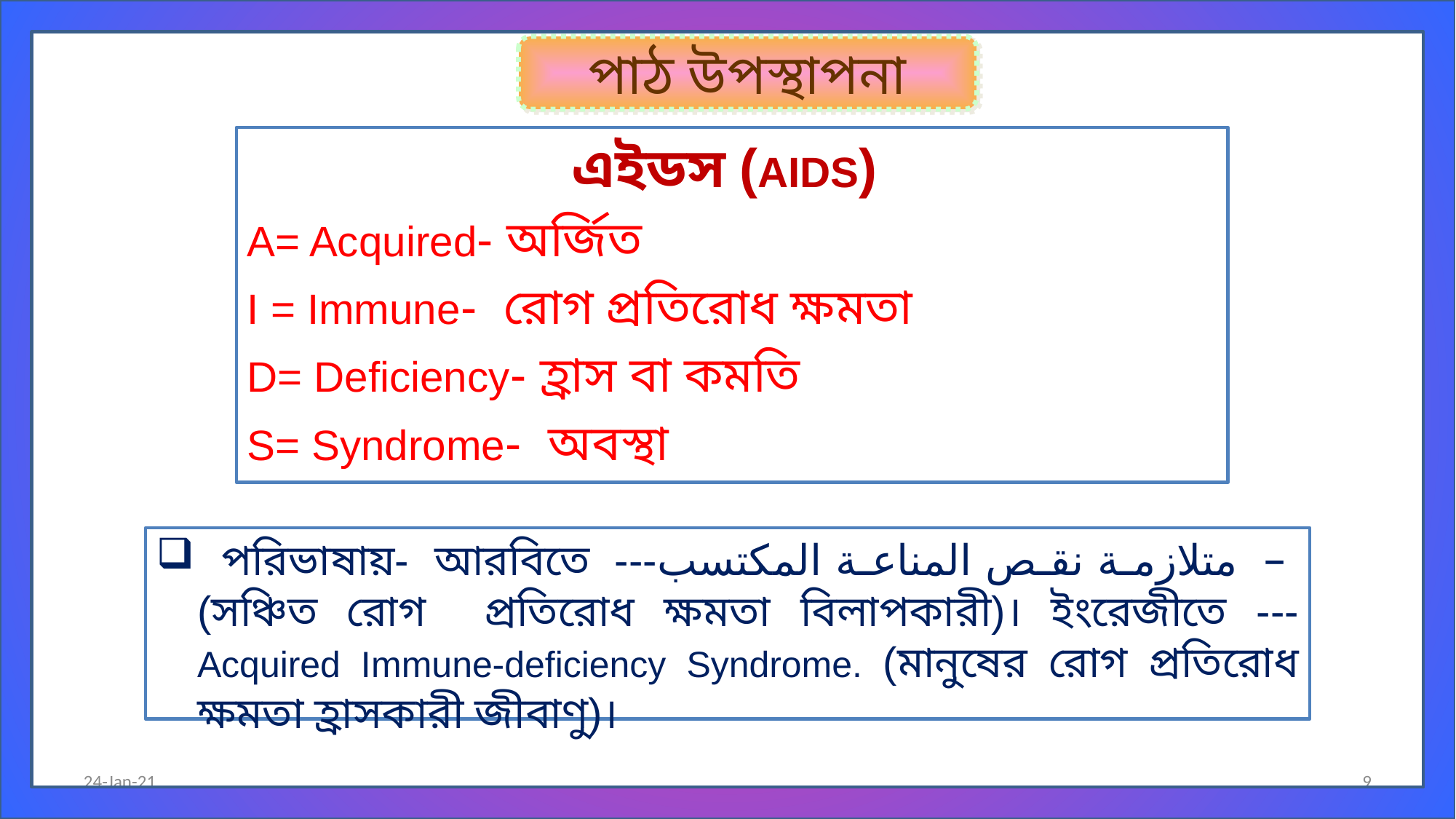

পাঠ উপস্থাপনা
এইডস (AIDS)
A= Acquired- অর্জিত
I = Immune-  রোগ প্রতিরোধ ক্ষমতা
D= Deficiency- হ্রাস বা কমতি
S= Syndrome-  অবস্থা

 পরিভাষায়- আরবিতে ---متلازمة نقص المناعة المكتسب – (সঞ্চিত রোগ  প্রতিরোধ ক্ষমতা বিলাপকারী)। ইংরেজীতে --- Acquired Immune-deficiency Syndrome. (মানুষের রোগ প্রতিরোধ ক্ষমতা হ্রাসকারী জীবাণু)।
24-Jan-21
9